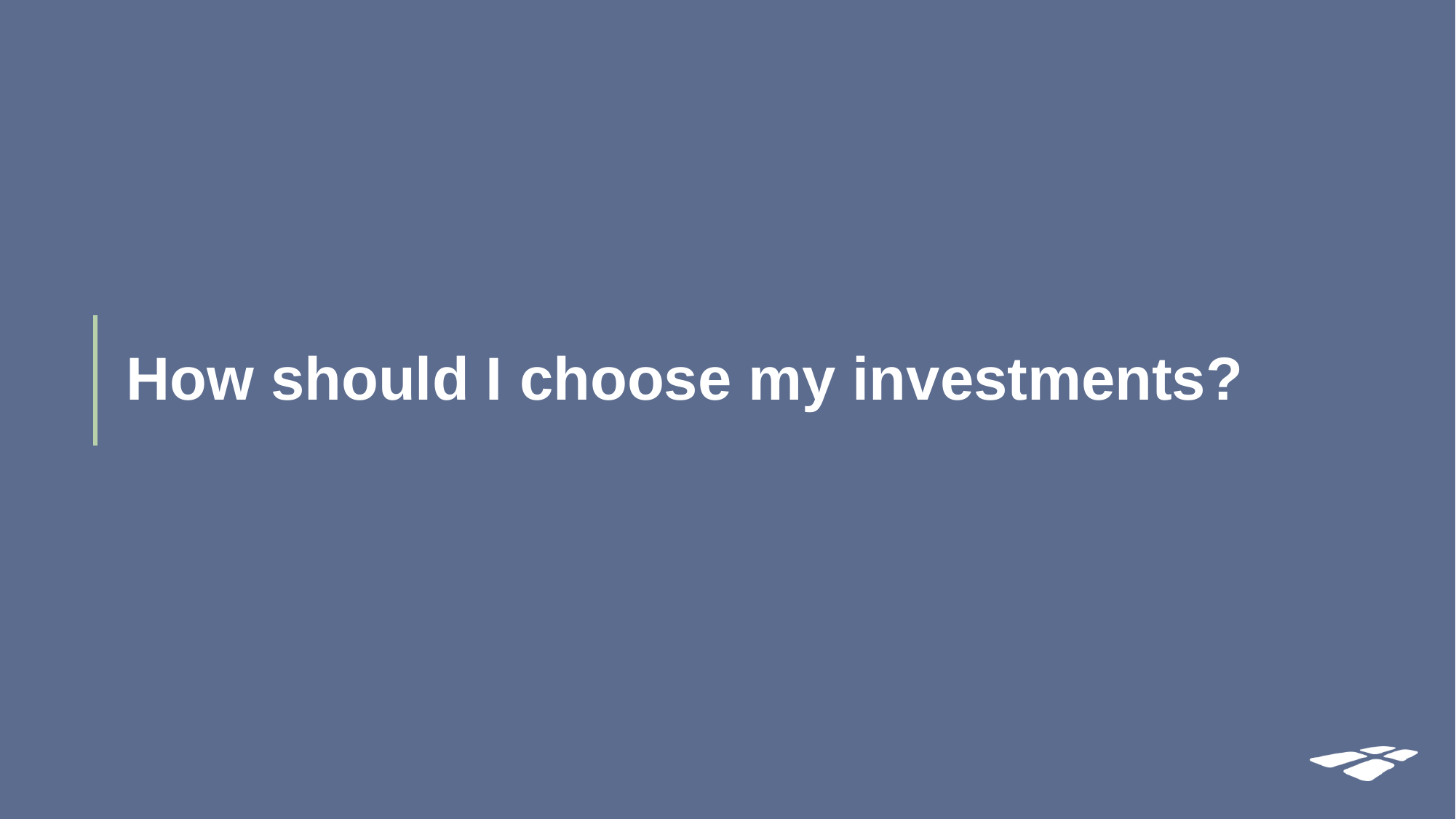

# How should I choose my investments?